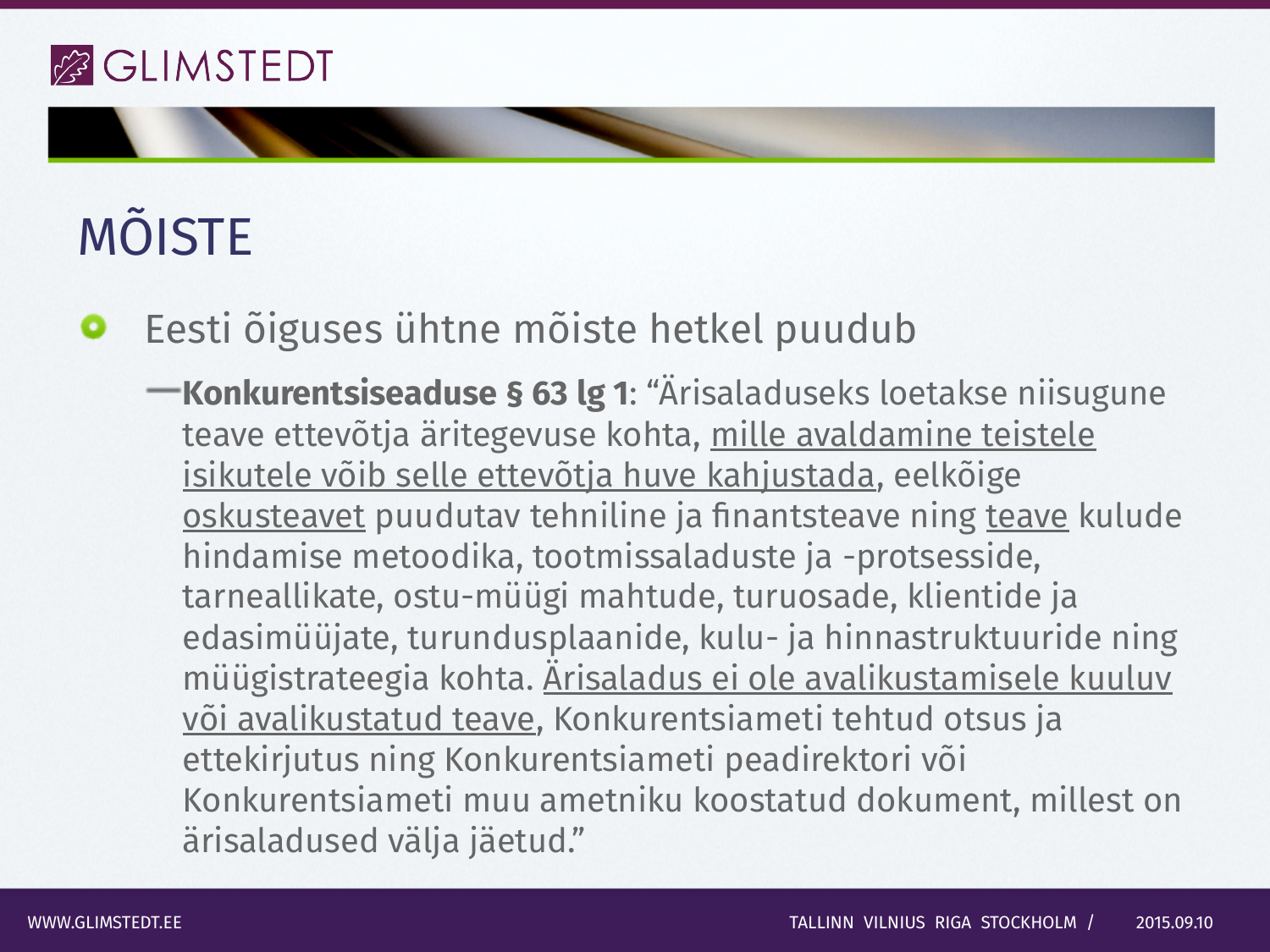

MÕISTE
Eesti õiguses ühtne mõiste hetkel puudub
Konkurentsiseaduse § 63 lg 1: “Ärisaladuseks loetakse niisugune teave ettevõtja äritegevuse kohta, mille avaldamine teistele isikutele võib selle ettevõtja huve kahjustada, eelkõige oskusteavet puudutav tehniline ja finantsteave ning teave kulude hindamise metoodika, tootmissaladuste ja -protsesside, tarneallikate, ostu-müügi mahtude, turuosade, klientide ja edasimüüjate, turundusplaanide, kulu- ja hinnastruktuuride ning müügistrateegia kohta. Ärisaladus ei ole avalikustamisele kuuluv või avalikustatud teave, Konkurentsiameti tehtud otsus ja ettekirjutus ning Konkurentsiameti peadirektori või Konkurentsiameti muu ametniku koostatud dokument, millest on ärisaladused välja jäetud.”